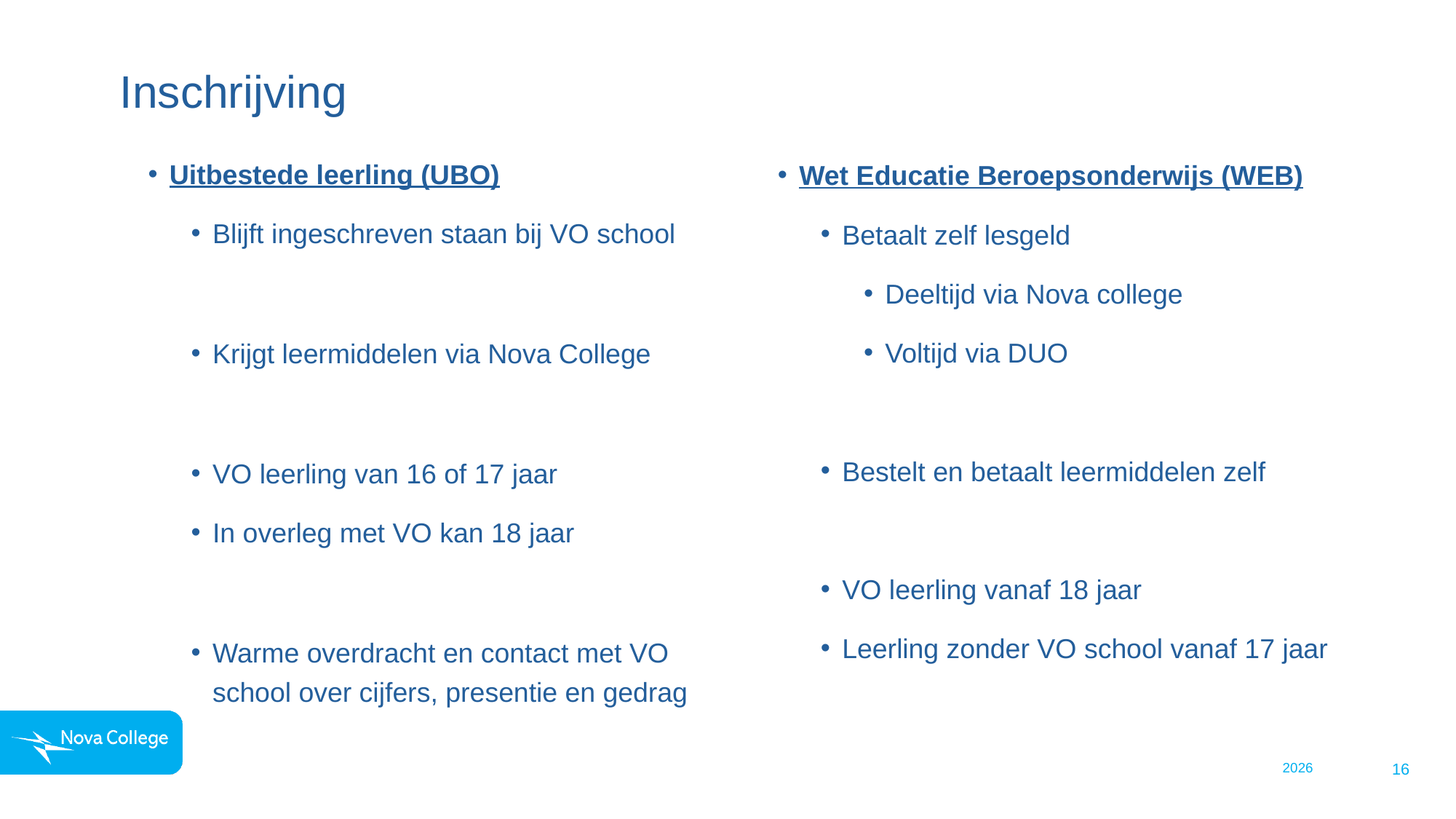

# Inschrijving
Uitbestede leerling (UBO)
Blijft ingeschreven staan bij VO school

Krijgt leermiddelen via Nova College

VO leerling van 16 of 17 jaar
In overleg met VO kan 18 jaar

Warme overdracht en contact met VO school over cijfers, presentie en gedrag
Wet Educatie Beroepsonderwijs (WEB)
Betaalt zelf lesgeld
Deeltijd via Nova college
Voltijd via DUO

Bestelt en betaalt leermiddelen zelf

VO leerling vanaf 18 jaar
Leerling zonder VO school vanaf 17 jaar
2026
16